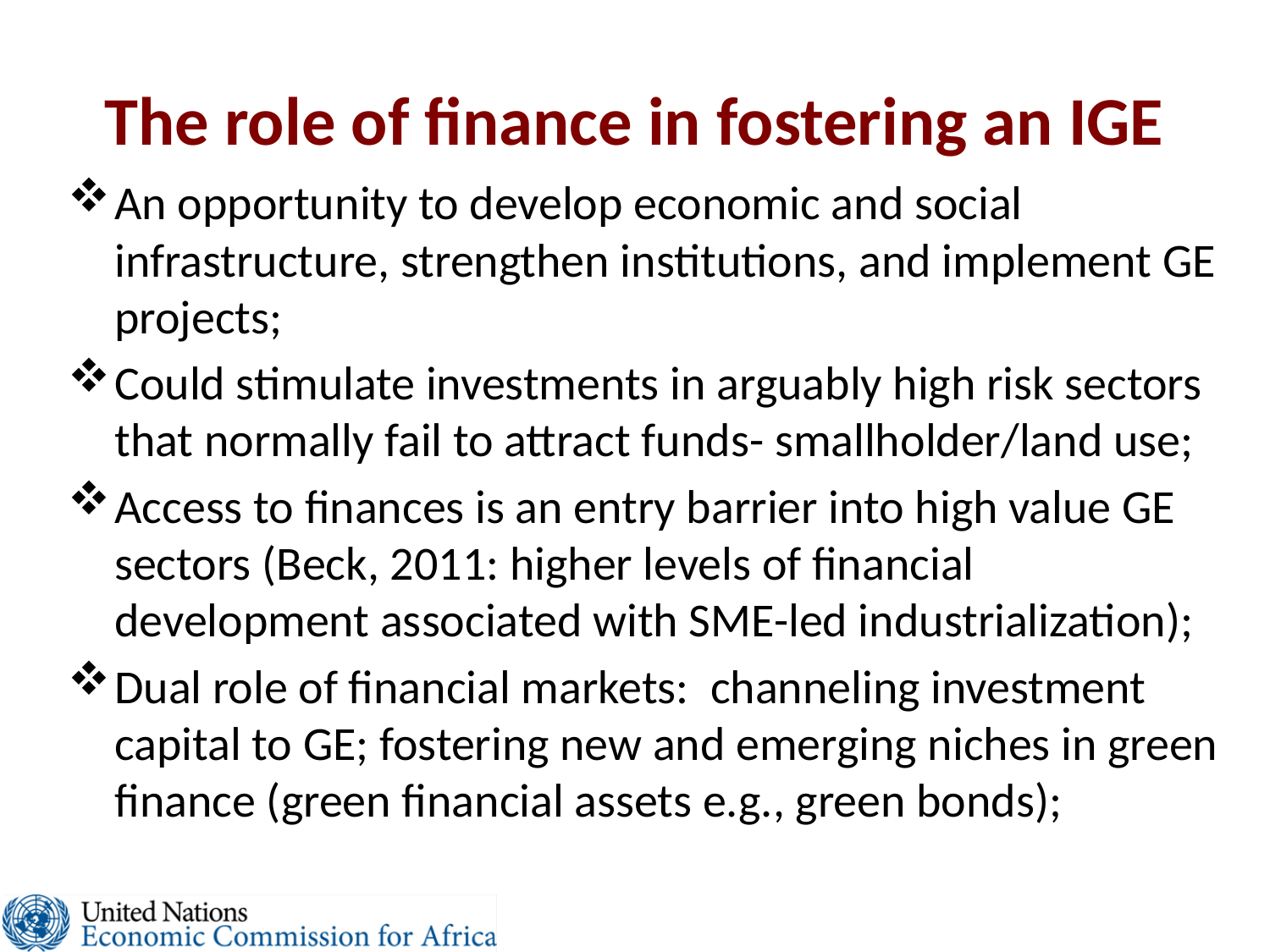

# The role of finance in fostering an IGE
An opportunity to develop economic and social infrastructure, strengthen institutions, and implement GE projects;
Could stimulate investments in arguably high risk sectors that normally fail to attract funds- smallholder/land use;
Access to finances is an entry barrier into high value GE sectors (Beck, 2011: higher levels of financial development associated with SME-led industrialization);
Dual role of financial markets:  channeling investment capital to GE; fostering new and emerging niches in green finance (green financial assets e.g., green bonds);